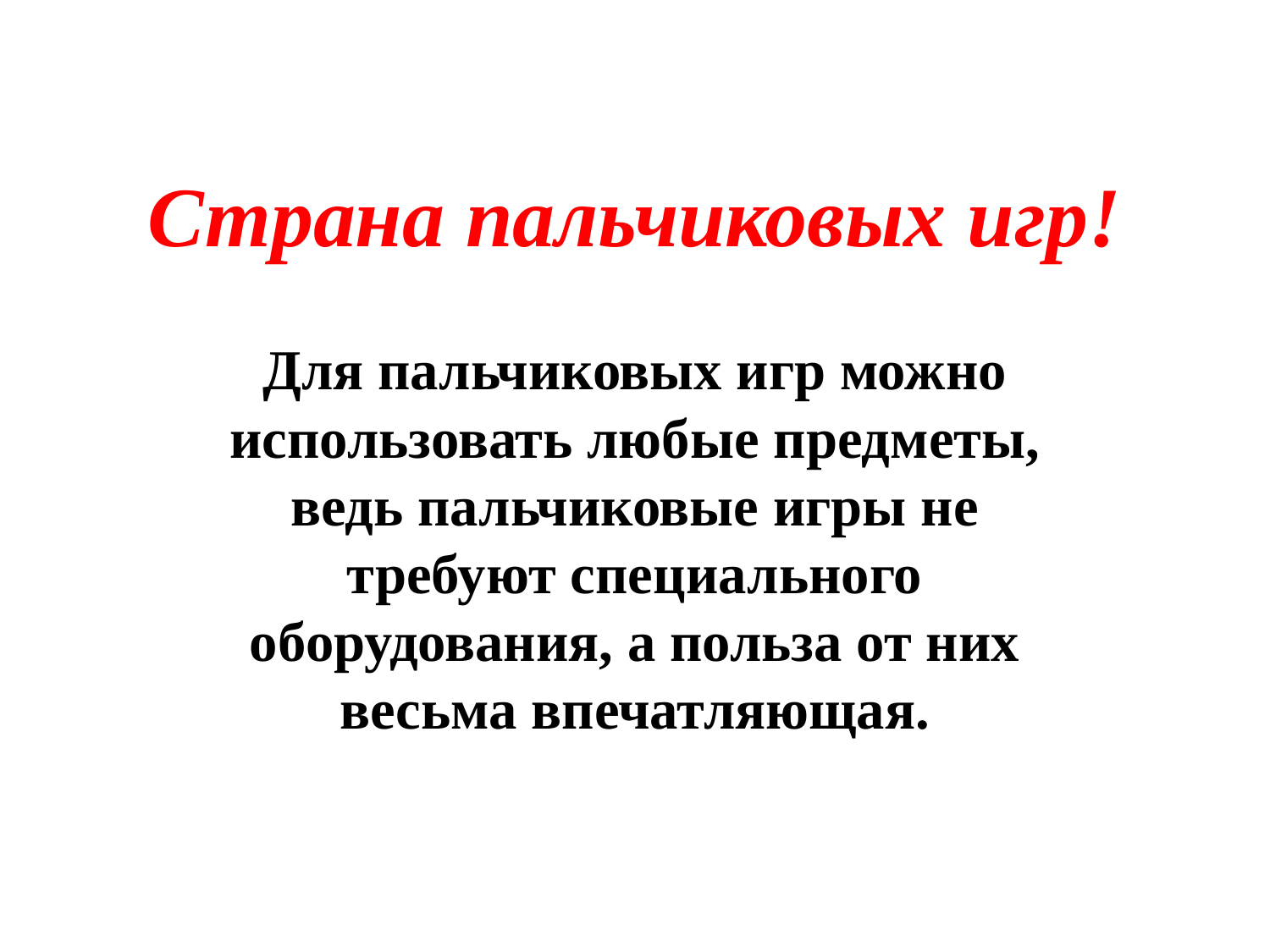

# Страна пальчиковых игр!
Для пальчиковых игр можно использовать любые предметы, ведь пальчиковые игры не требуют специального оборудования, а польза от них весьма впечатляющая.